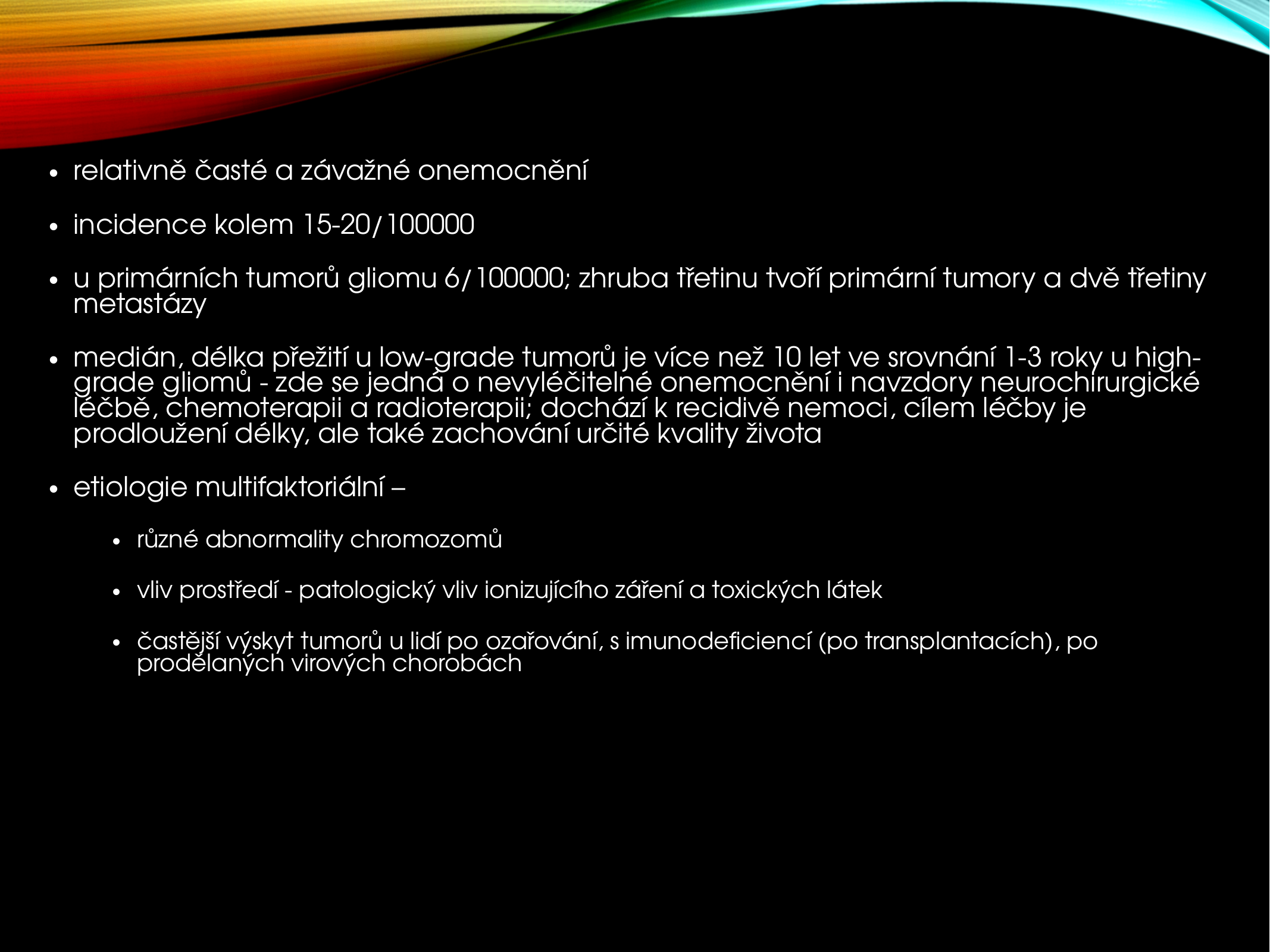

relativně časté a závažné onemocnění
incidence kolem 15-20/100000
u primárních tumorů gliomu 6/100000; zhruba třetinu tvoří primární tumory a dvě třetiny metastázy
medián, délka přežití u low-grade tumorů je více než 10 let ve srovnání 1-3 roky u high-grade gliomů - zde se jedná o nevyléčitelné onemocnění i navzdory neurochirurgické léčbě, chemoterapii a radioterapii; dochází k recidivě nemoci, cílem léčby je prodloužení délky, ale také zachování určité kvality života
etiologie multifaktoriální –
různé abnormality chromozomů
vliv prostředí - patologický vliv ionizujícího záření a toxických látek
častější výskyt tumorů u lidí po ozařování, s imunodeficiencí (po transplantacích), po prodělaných virových chorobách